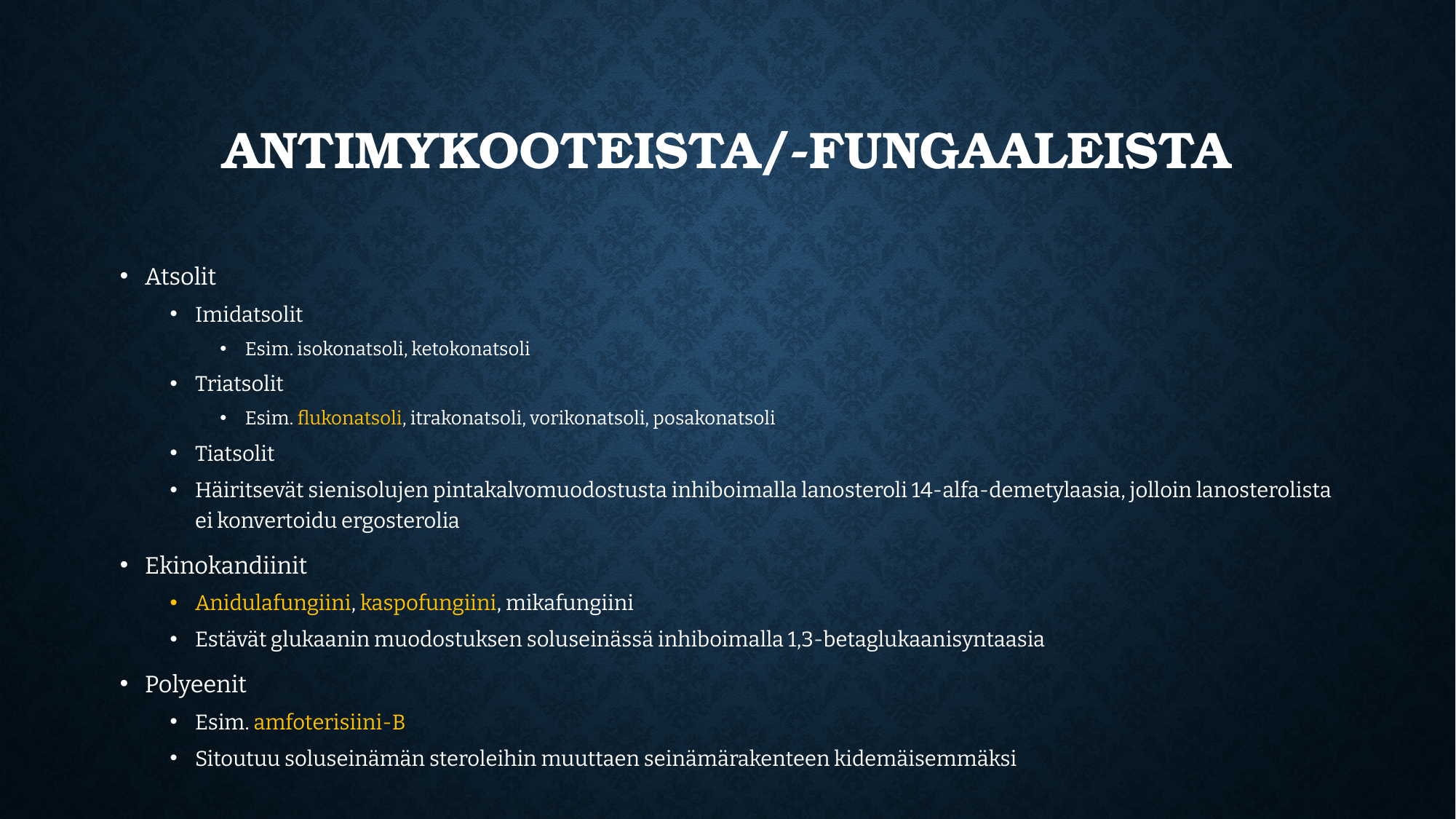

# Antimykooteista/-fungaaleista
Atsolit
Imidatsolit
Esim. isokonatsoli, ketokonatsoli
Triatsolit
Esim. flukonatsoli, itrakonatsoli, vorikonatsoli, posakonatsoli
Tiatsolit
Häiritsevät sienisolujen pintakalvomuodostusta inhiboimalla lanosteroli 14-alfa-demetylaasia, jolloin lanosterolista ei konvertoidu ergosterolia
Ekinokandiinit
Anidulafungiini, kaspofungiini, mikafungiini
Estävät glukaanin muodostuksen soluseinässä inhiboimalla 1,3-betaglukaanisyntaasia
Polyeenit
Esim. amfoterisiini-B
Sitoutuu soluseinämän steroleihin muuttaen seinämärakenteen kidemäisemmäksi